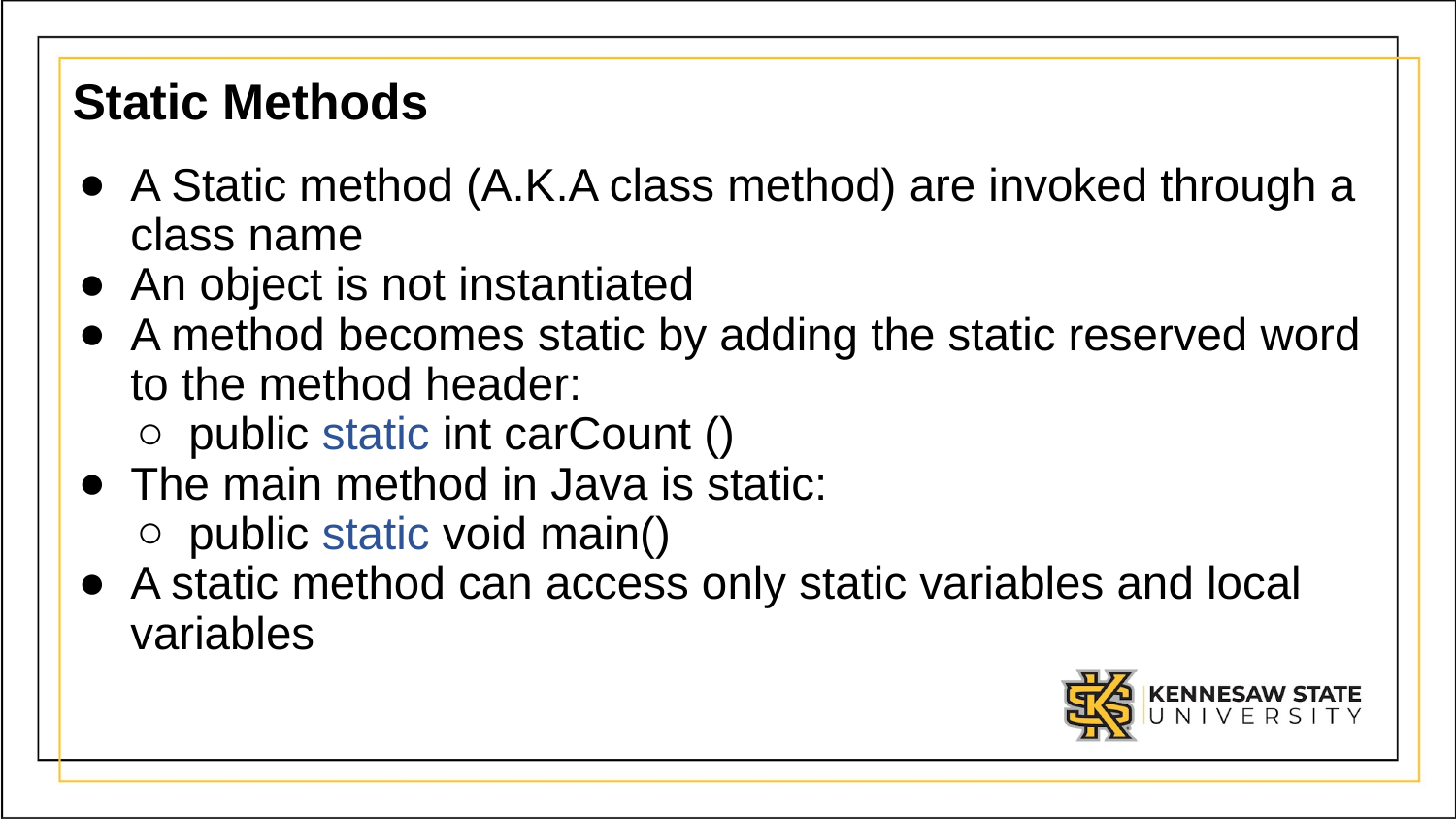

# Static Methods
A Static method (A.K.A class method) are invoked through a class name
An object is not instantiated
A method becomes static by adding the static reserved word to the method header:
public static int carCount ()
The main method in Java is static:
public static void main()
A static method can access only static variables and local variables